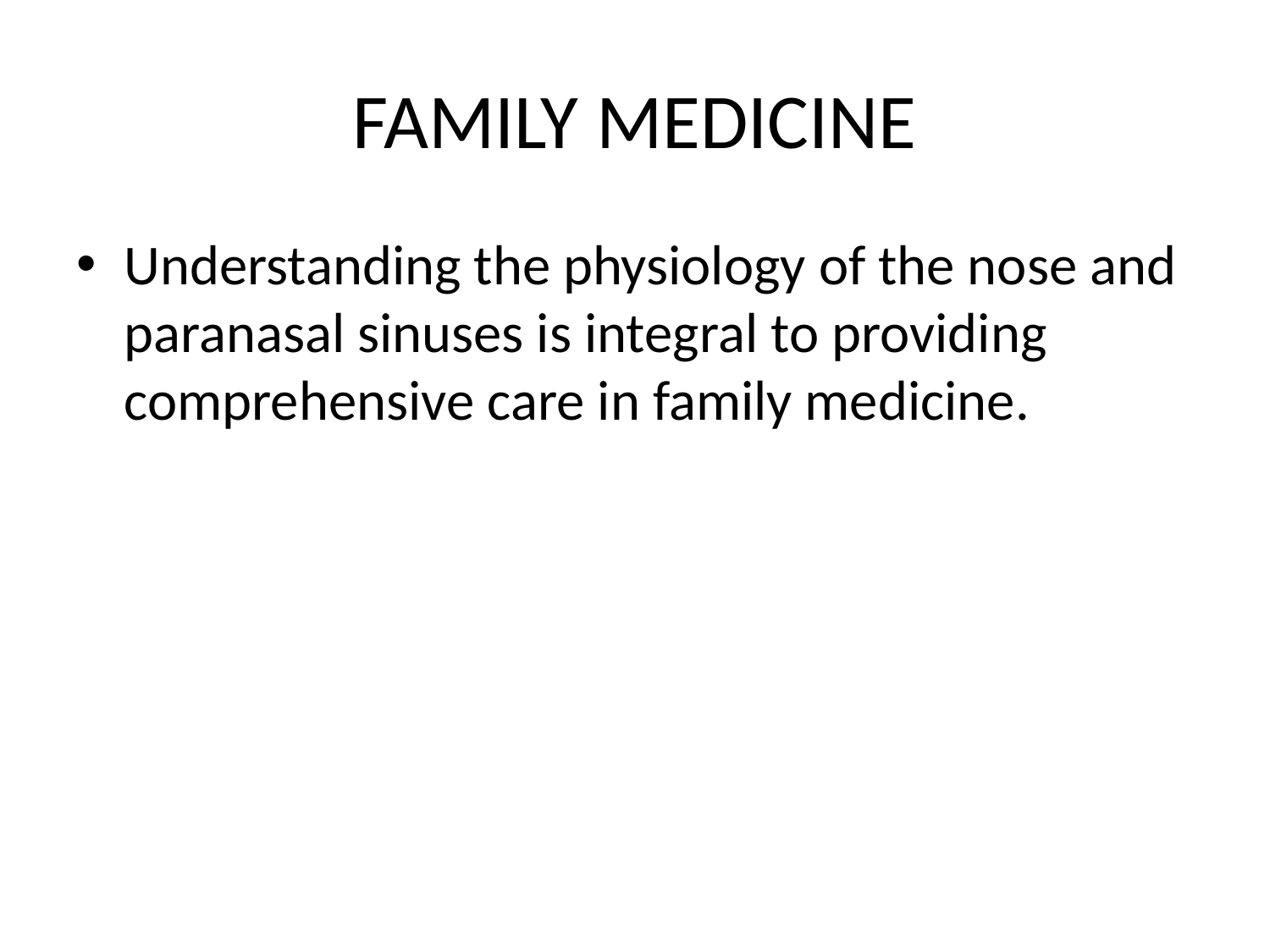

# FAMILY MEDICINE
Understanding the physiology of the nose and paranasal sinuses is integral to providing comprehensive care in family medicine.